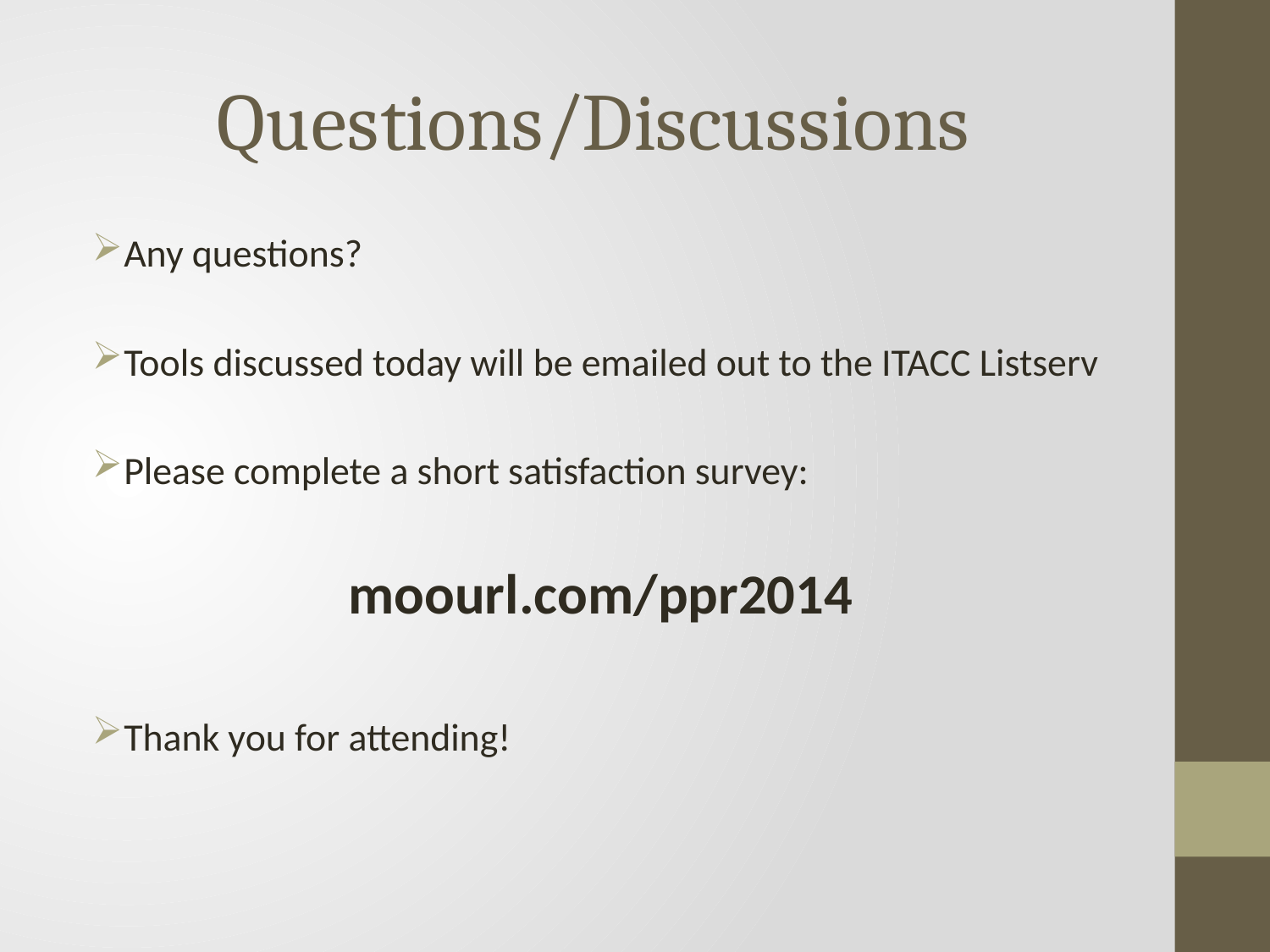

# Questions/Discussions
Any questions?

Tools discussed today will be emailed out to the ITACC Listserv

Please complete a short satisfaction survey:

moourl.com/ppr2014

Thank you for attending!